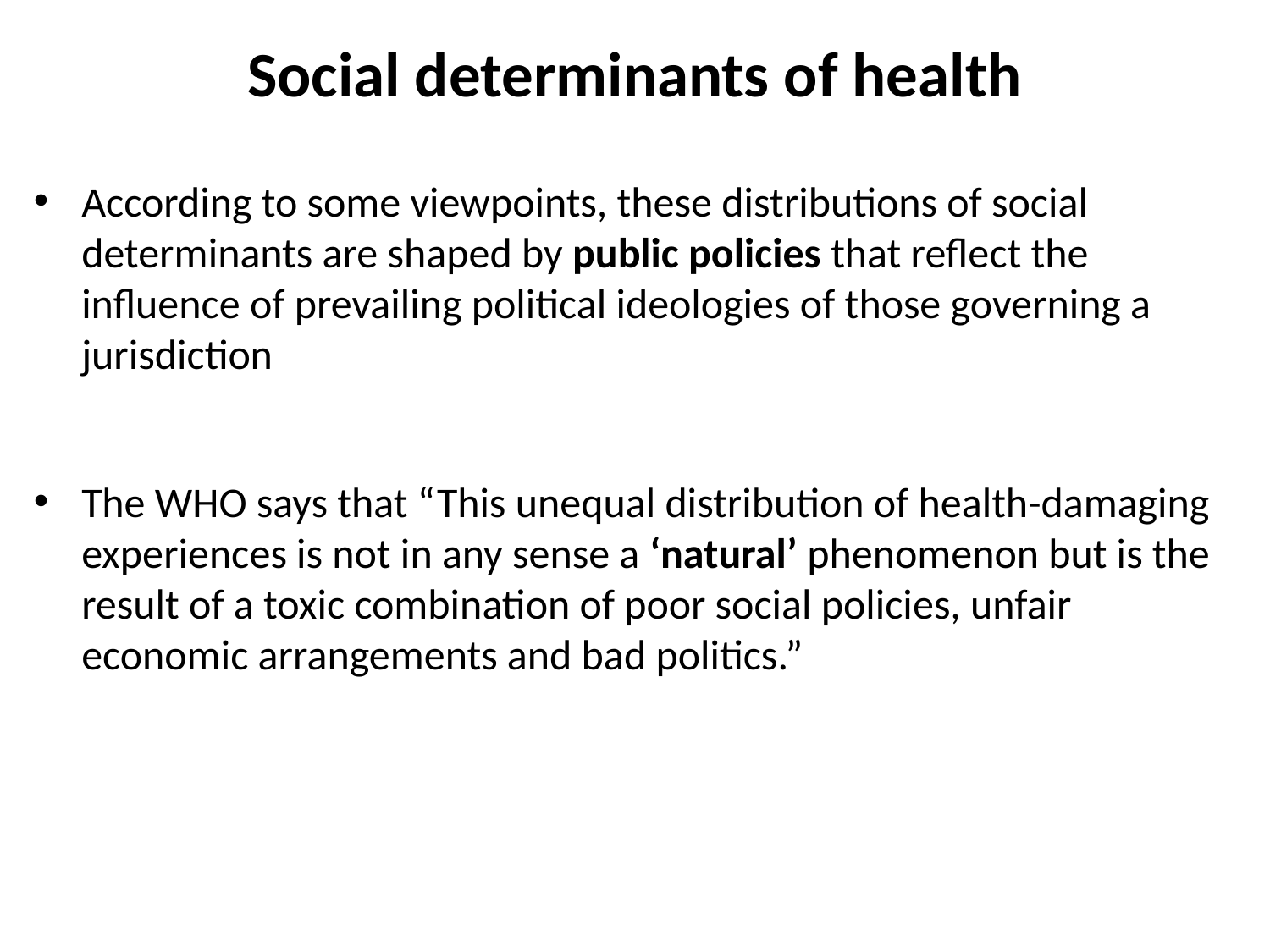

# Social determinants of health

According to some viewpoints, these distributions of social determinants are shaped by public policies that reflect the influence of prevailing political ideologies of those governing a jurisdiction

The WHO says that “This unequal distribution of health-damaging experiences is not in any sense a ‘natural’ phenomenon but is the result of a toxic combination of poor social policies, unfair economic arrangements and bad politics.”